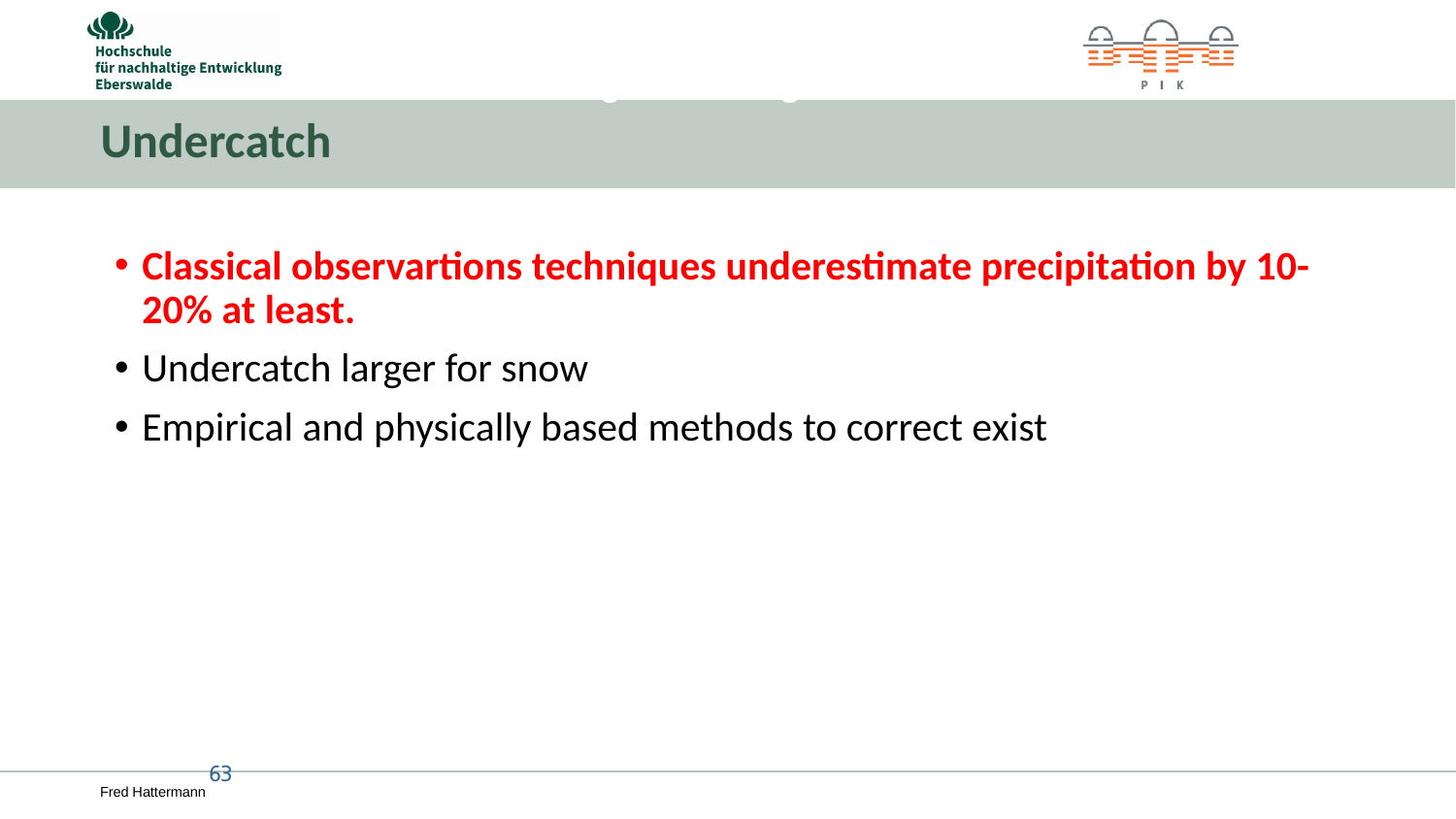

4. Niederschlag I
4.2 Niederschlagsmessung
# Undercatch
Classical observartions techniques underestimate precipitation by 10-20% at least.
Undercatch larger for snow
Empirical and physically based methods to correct exist

63